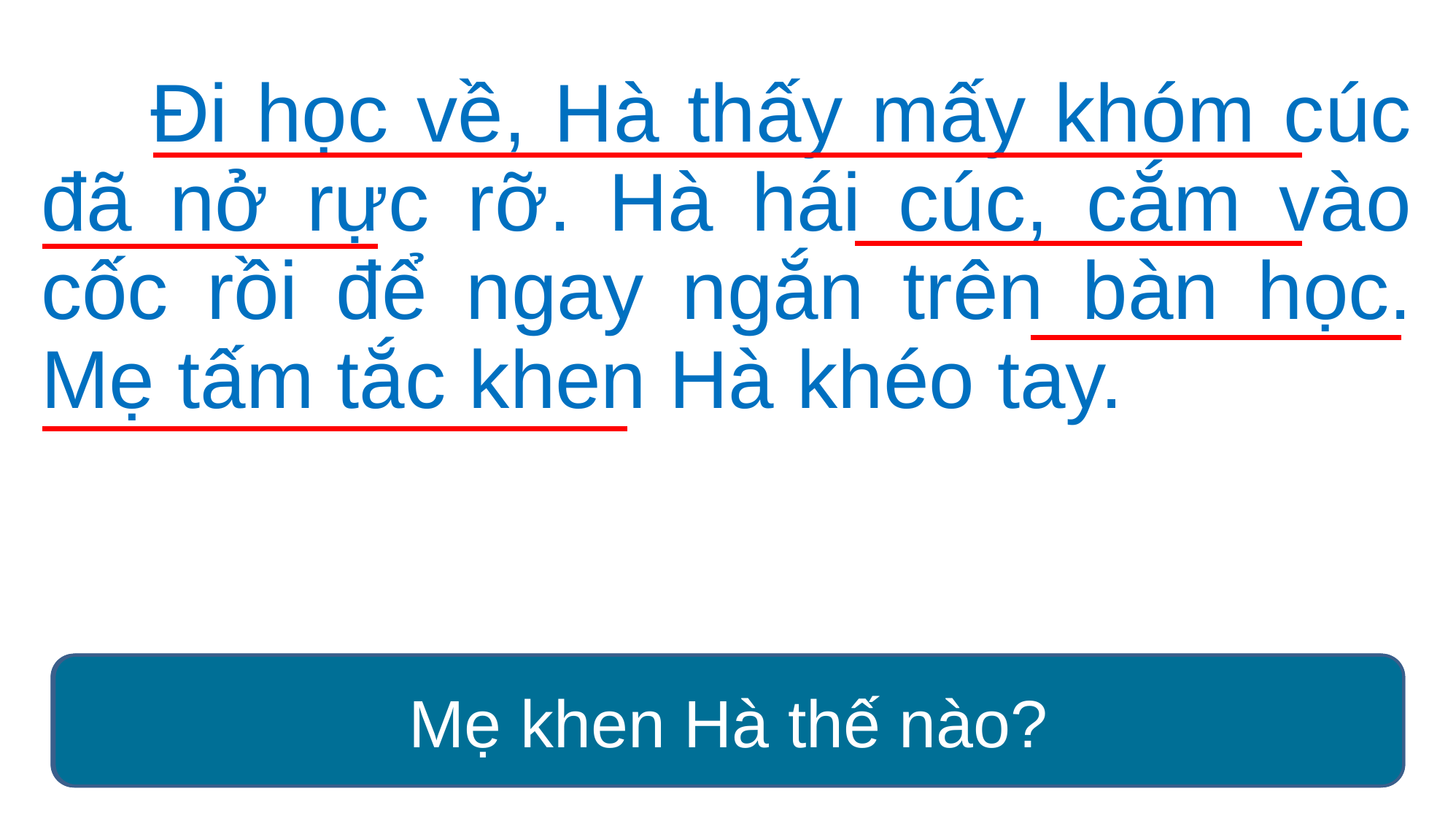

Đi học về, Hà thấy mấy khóm cúc đã nở rực rỡ. Hà hái cúc, cắm vào cốc rồi để ngay ngắn trên bàn học. Mẹ tấm tắc khen Hà khéo tay.
Hà cắm cúc vào đâu?
Hà nhìn thấy gì khi đi học về?
Mấy khóm cúc trông như thế nào?
Mẹ khen Hà thế nào?